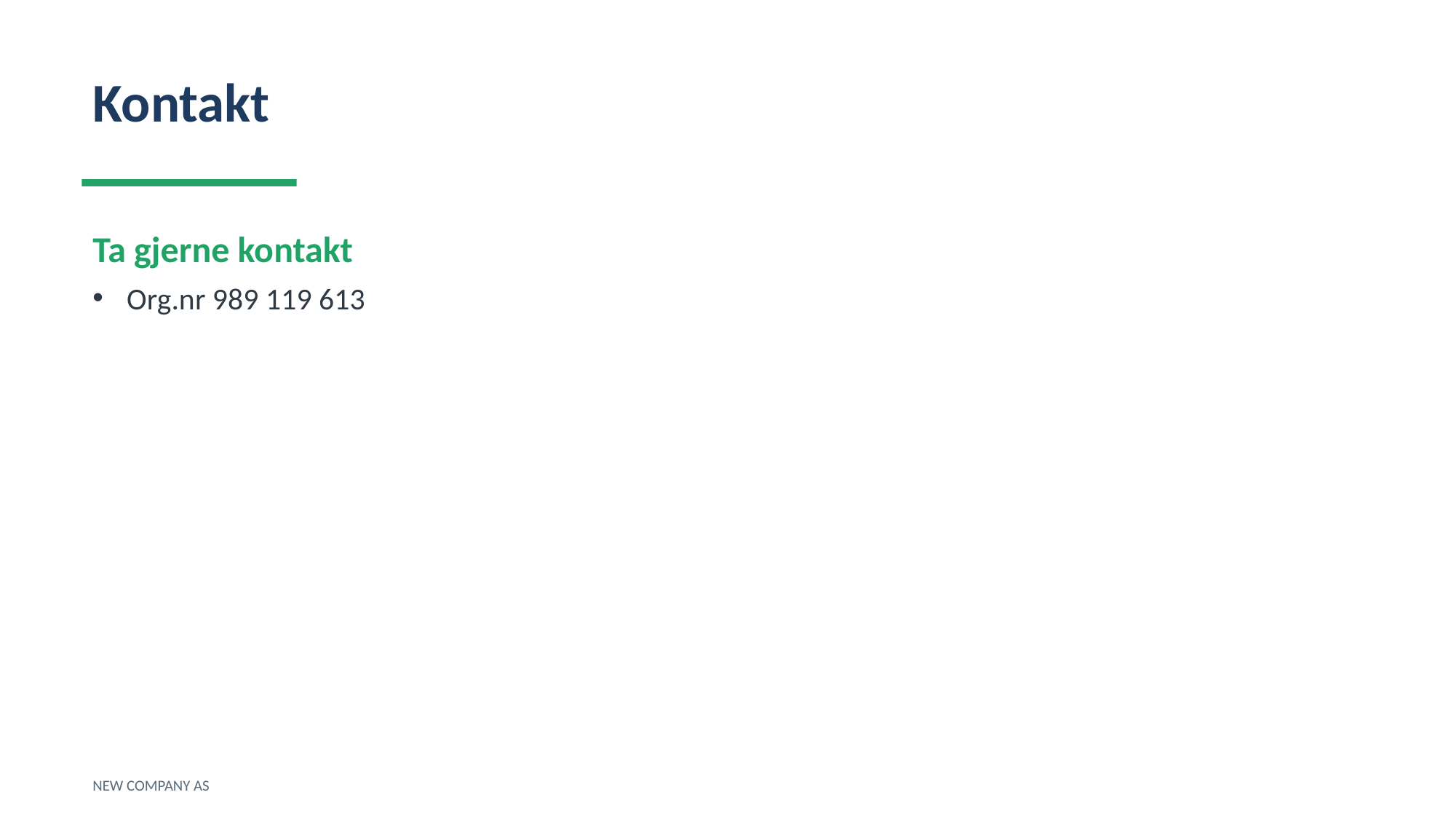

Kontakt

Ta gjerne kontakt
Org.nr 989 119 613
NEW COMPANY AS